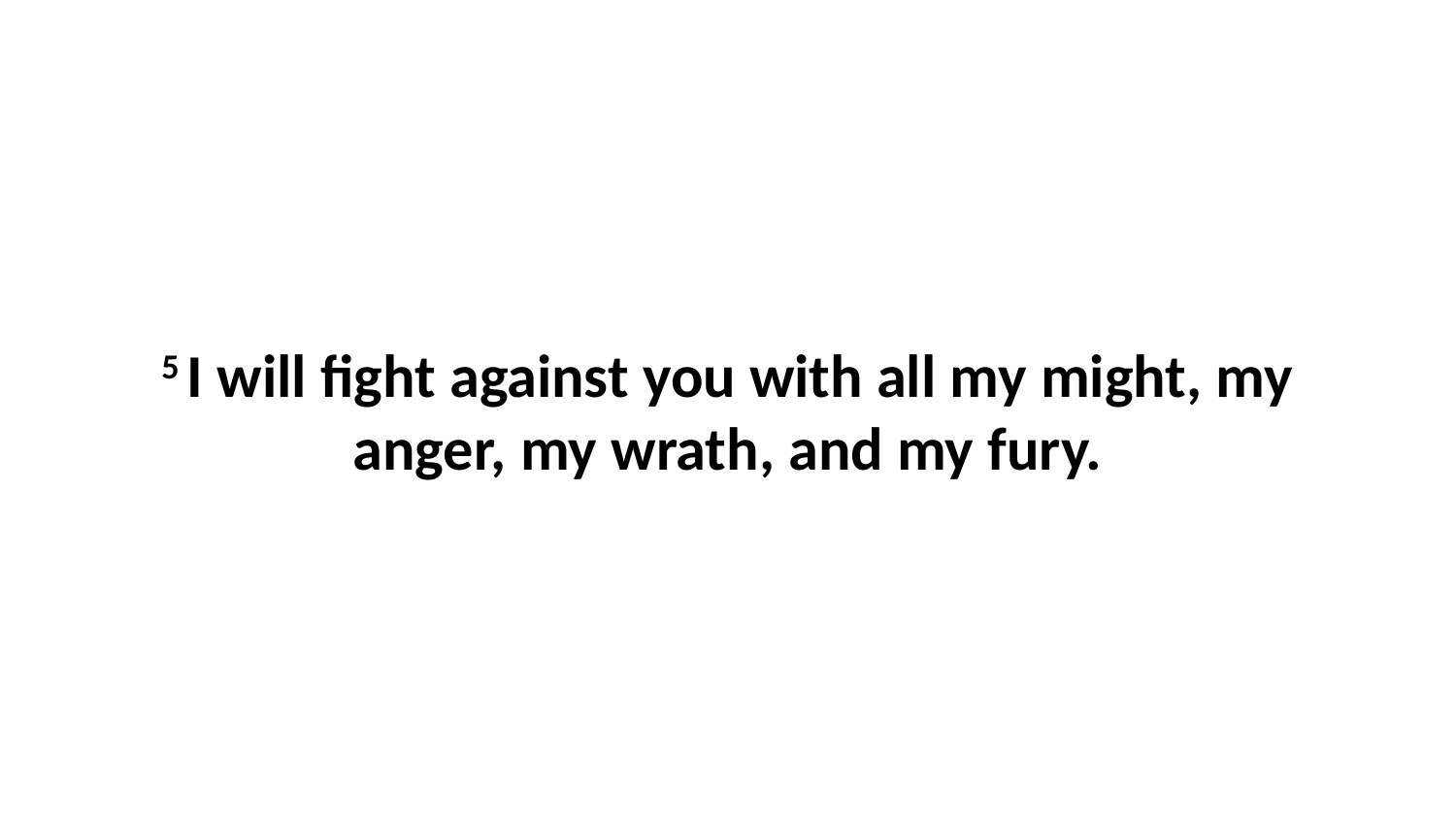

5 I will fight against you with all my might, my anger, my wrath, and my fury.